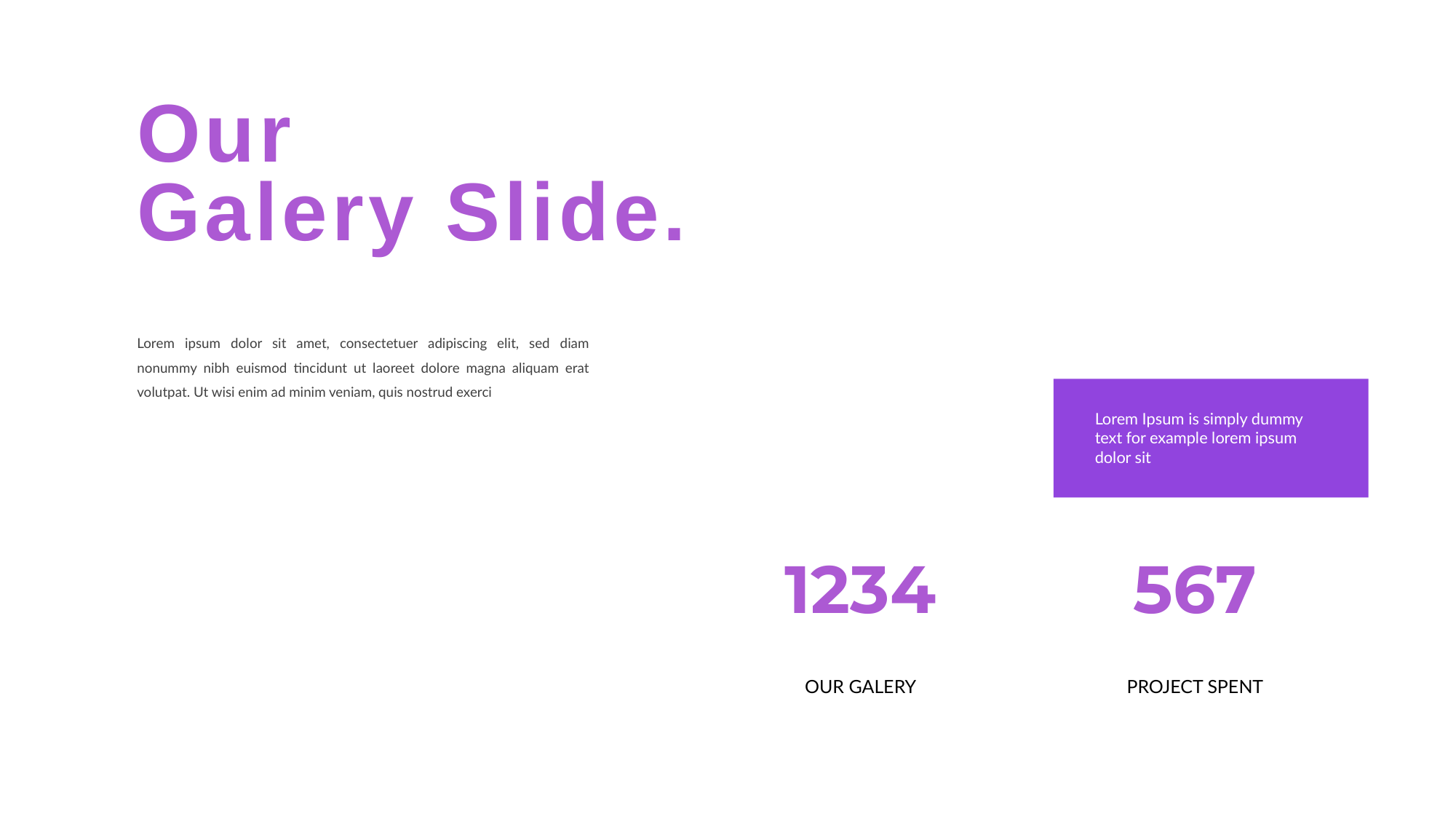

Our
Galery Slide.

Lorem ipsum dolor sit amet, consectetuer adipiscing elit, sed diam nonummy nibh euismod tincidunt ut laoreet dolore magna aliquam erat volutpat. Ut wisi enim ad minim veniam, quis nostrud exerci

Lorem Ipsum is simply dummy text for example lorem ipsum dolor sit

567
1234
OUR GALERY
PROJECT SPENT